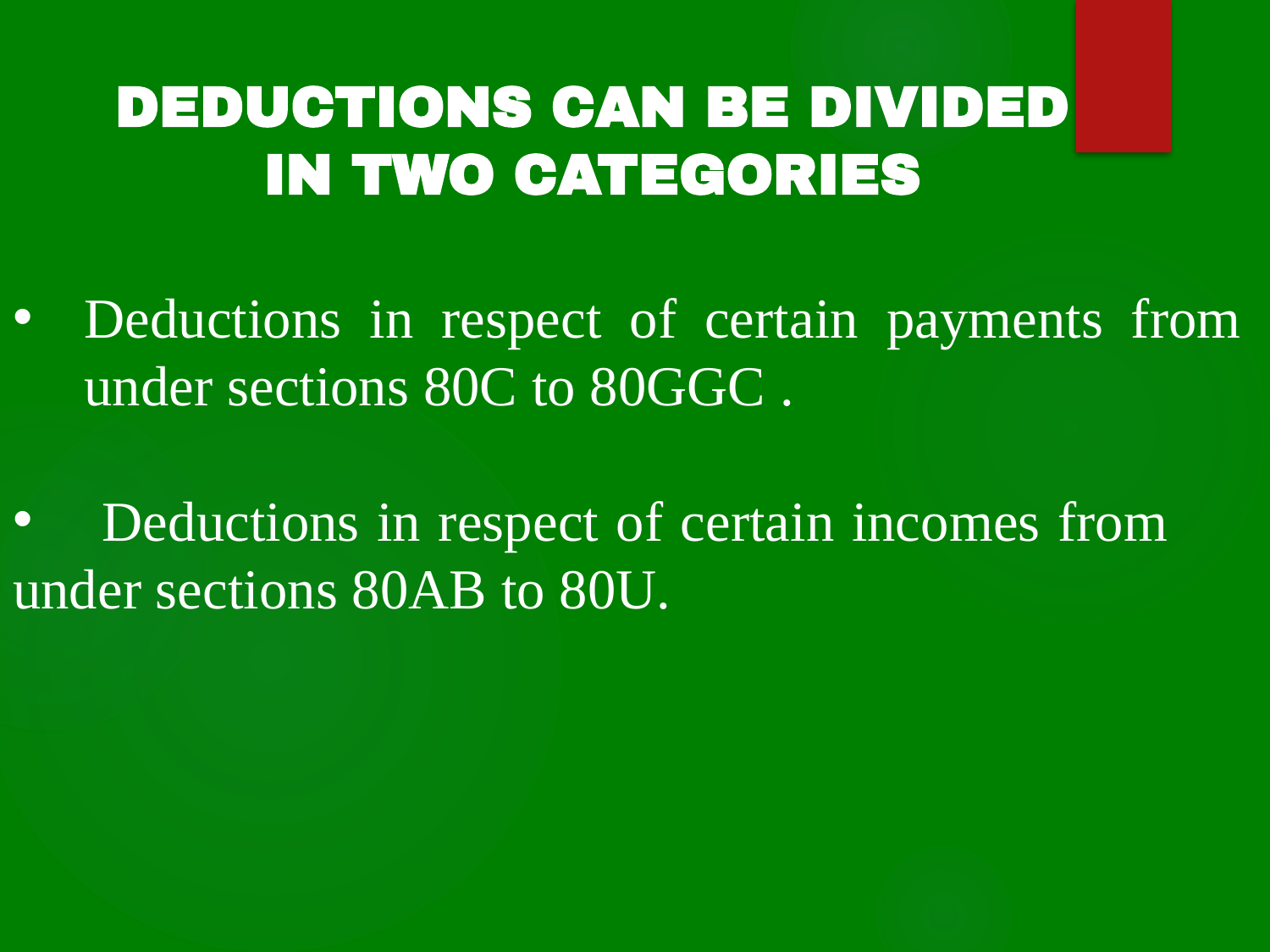

DEDUCTIONS CAN BE DIVIDED IN TWO CATEGORIES
Deductions in respect of certain payments from  under sections 80C to 80GGC .

    Deductions in respect of certain incomes from      under sections 80AB to 80U.